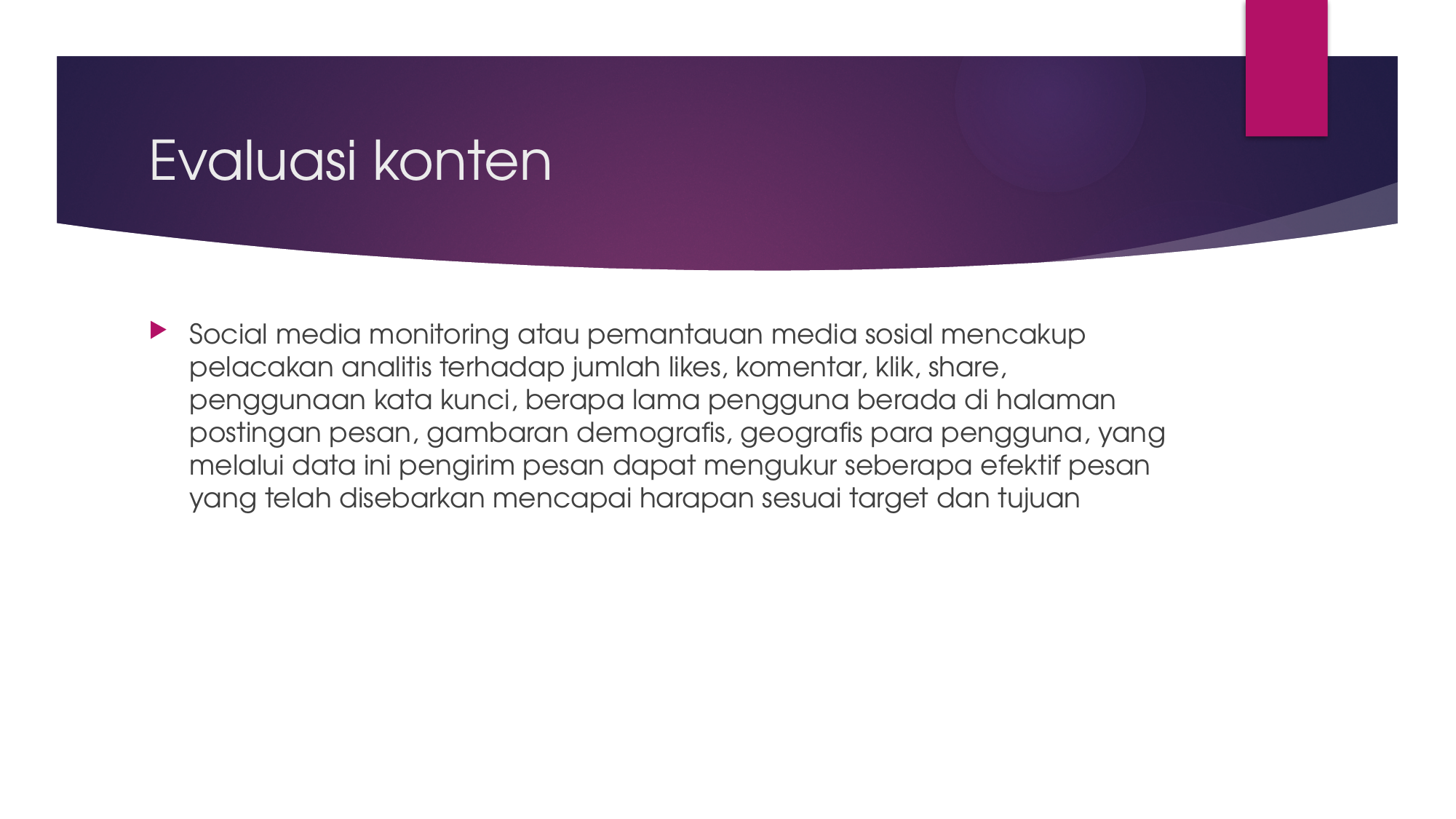

# Evaluasi konten
Social media monitoring atau pemantauan media sosial mencakup pelacakan analitis terhadap jumlah likes, komentar, klik, share, penggunaan kata kunci, berapa lama pengguna berada di halaman postingan pesan, gambaran demografis, geografis para pengguna, yang melalui data ini pengirim pesan dapat mengukur seberapa efektif pesan yang telah disebarkan mencapai harapan sesuai target dan tujuan